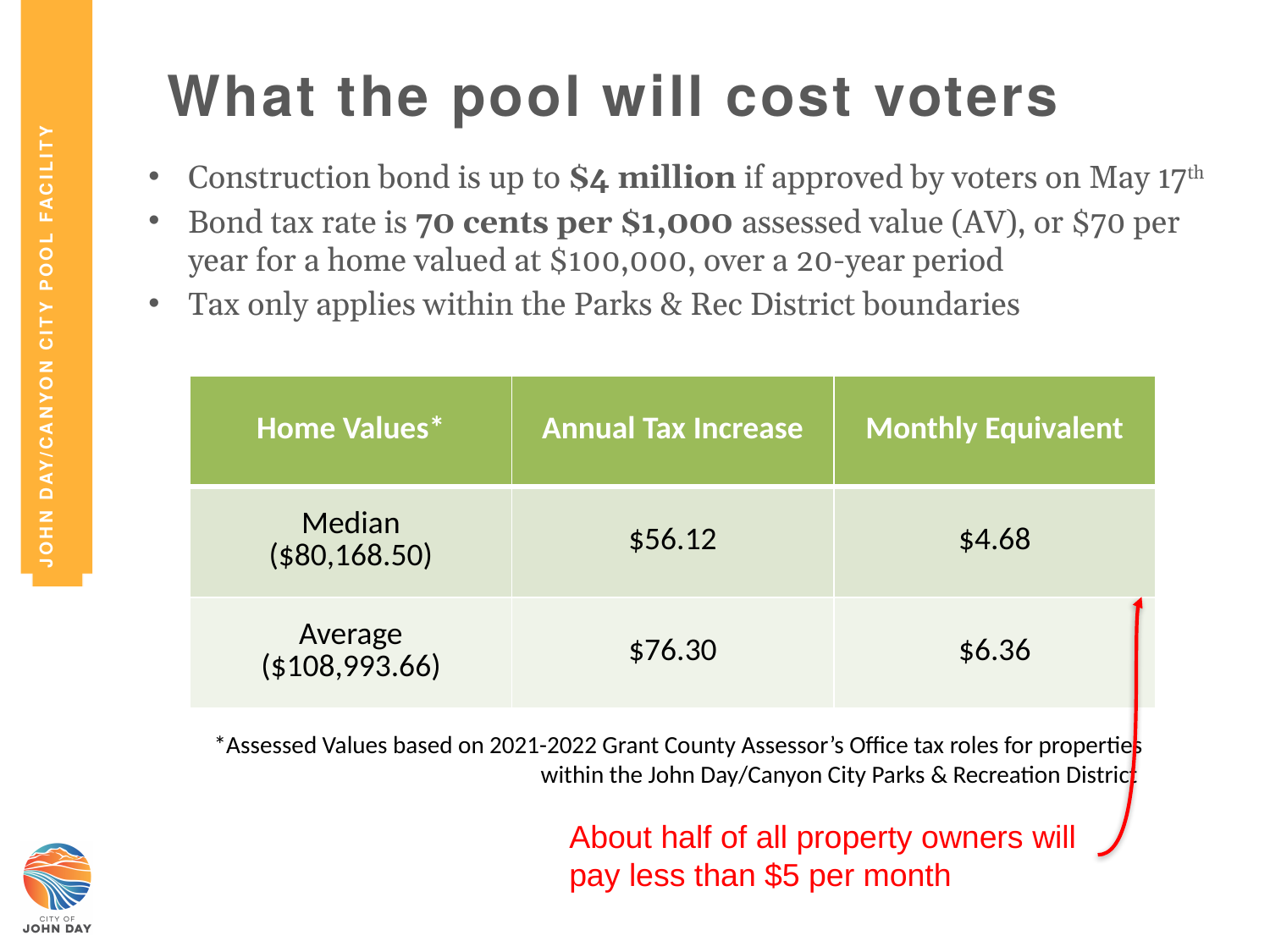

John Day/Canyon City POOL FACILITY

# What the pool will cost voters
Construction bond is up to $4 million if approved by voters on May 17th
Bond tax rate is 70 cents per $1,000 assessed value (AV), or $70 per year for a home valued at $100,000, over a 20-year period
Tax only applies within the Parks & Rec District boundaries

| Home Values\* | Annual Tax Increase | Monthly Equivalent |
| --- | --- | --- |
| Median ($80,168.50) | $56.12 | $4.68 |
| Average ($108,993.66) | $76.30 | $6.36 |
*Assessed Values based on 2021-2022 Grant County Assessor’s Office tax roles for properties within the John Day/Canyon City Parks & Recreation District
About half of all property owners will
pay less than $5 per month